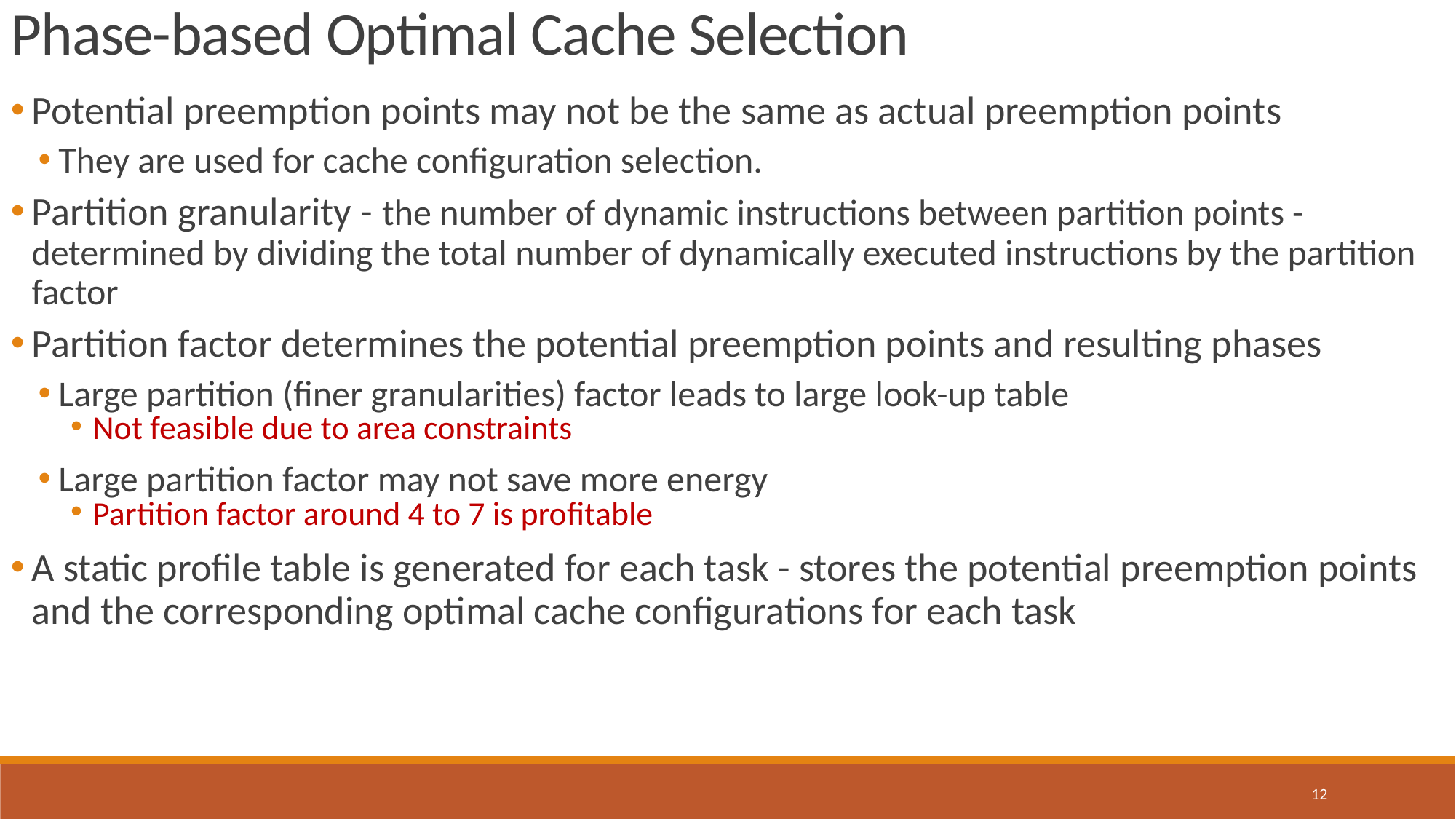

Phase-based Optimal Cache Selection
Potential preemption points may not be the same as actual preemption points
They are used for cache configuration selection.
Partition granularity - the number of dynamic instructions between partition points - determined by dividing the total number of dynamically executed instructions by the partition factor
Partition factor determines the potential preemption points and resulting phases
Large partition (finer granularities) factor leads to large look-up table
Not feasible due to area constraints
Large partition factor may not save more energy
Partition factor around 4 to 7 is profitable
A static profile table is generated for each task - stores the potential preemption points and the corresponding optimal cache configurations for each task
12